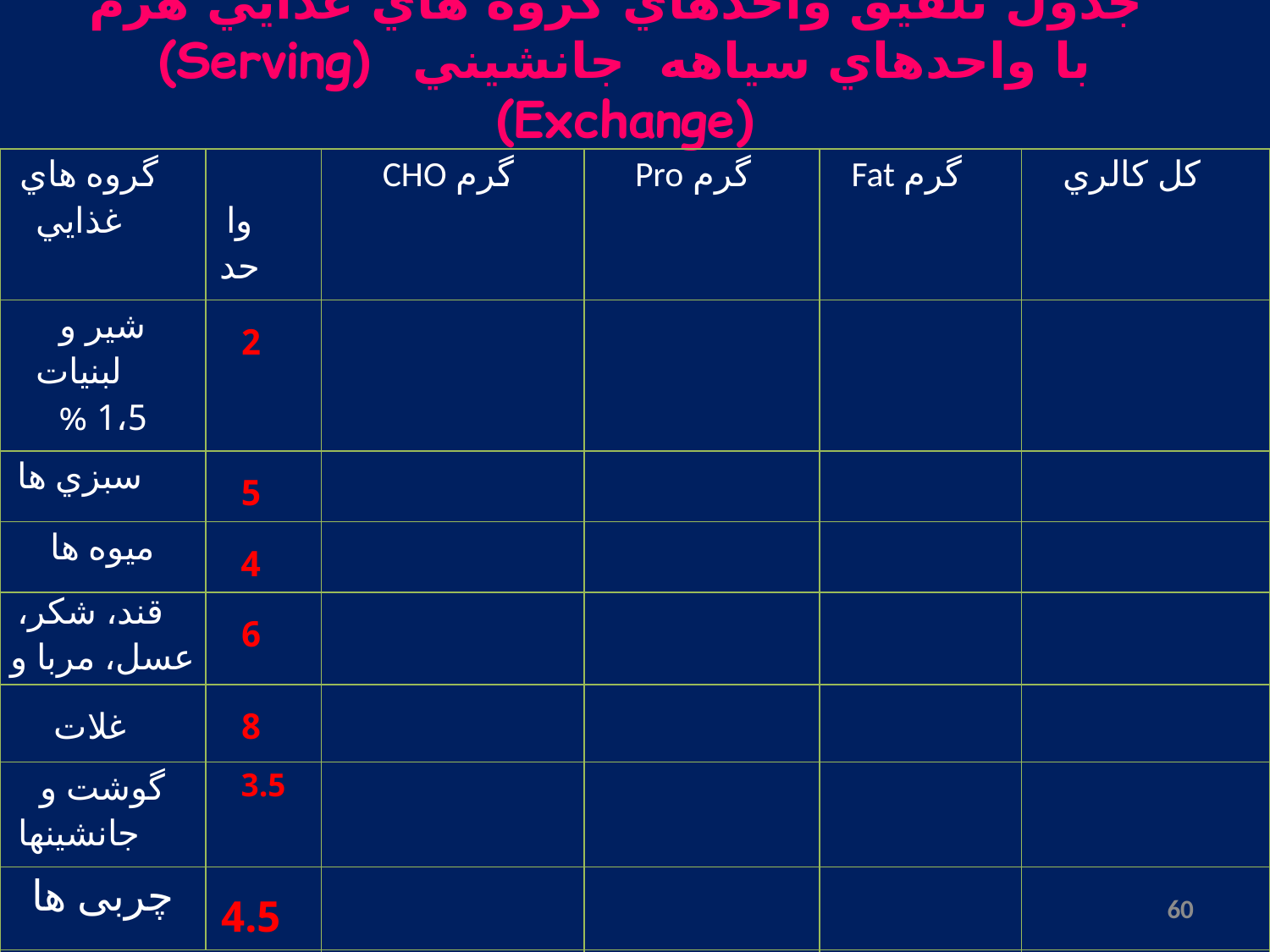

# جدول تلفيق واحدهاي گروه هاي غذايي هرم  (Serving)  با واحدهاي سياهه  جانشيني (Exchange)
| گروه هاي غذايي | واحد | گرم CHO | گرم Pro | گرم Fat | كل كالري |
| --- | --- | --- | --- | --- | --- |
| شير و لبنيات 1،5 % | 2 |  |  |  |  |
| سبزي ها | 5 |  |  |  |  |
| میوه ها | 4 |  |  |  |  |
| قند، شکر، عسل، مربا و | 6 |  |  |  |  |
| غلات | 8 |  |  |  |  |
| گوشت و جانشینها | 3.5 |  |  |  |  |
| چربی ها | 4.5 |  |  |  |  |
| مجموع |  | 274 | 74.5 | 67.5 | 1830 |
60